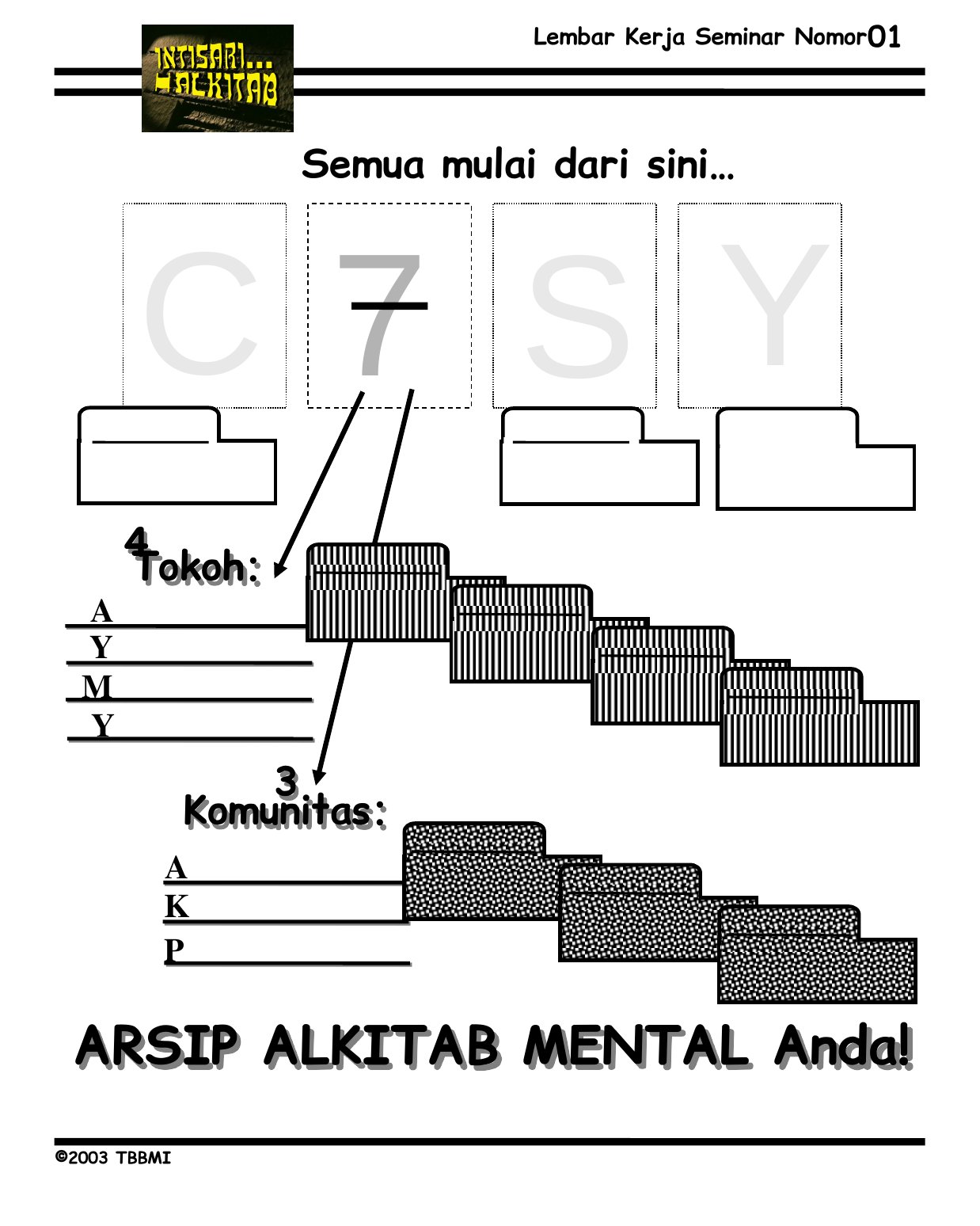

01

Semua mulai dari sini…
Y
C
7
S

4        Tokoh:

A

Y

M

Y
3 Komunitas:

A

K

P
ARSIP ALKITAB MENTAL Anda!